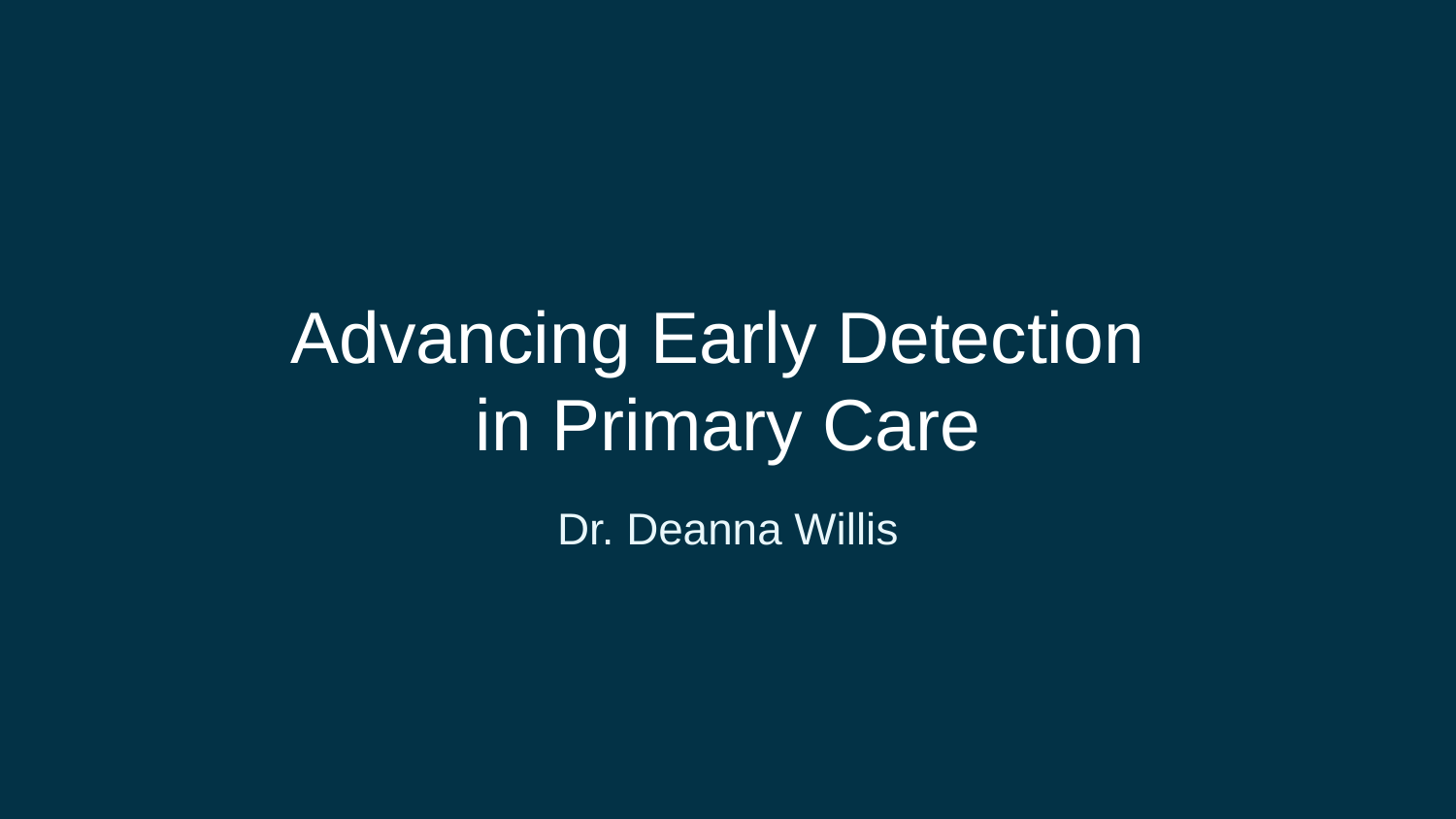

# Advancing Early Detection in Primary Care
Dr. Deanna Willis